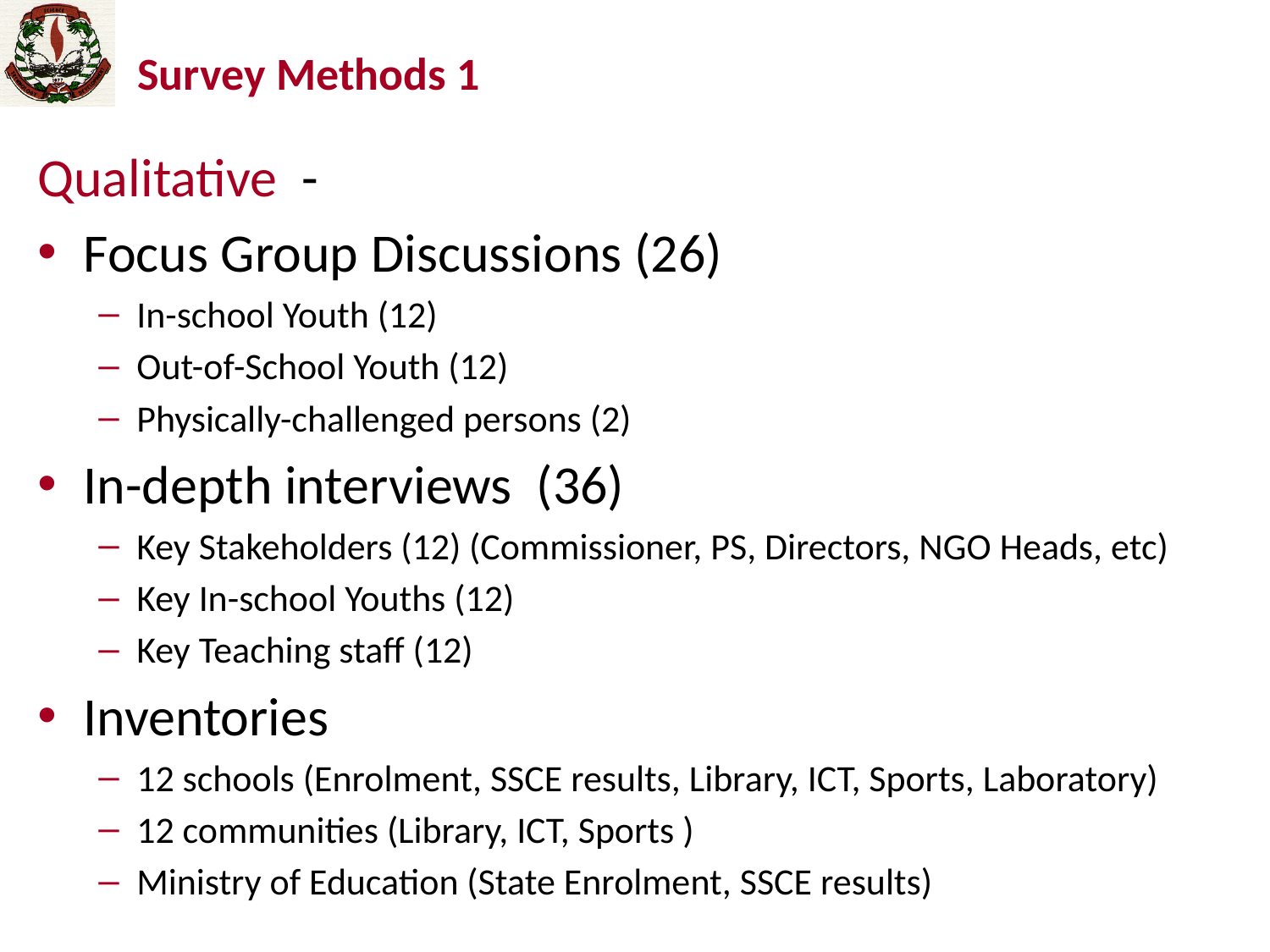

# Survey Methods 1
Qualitative  -
Focus Group Discussions (26)
In-school Youth (12)
Out-of-School Youth (12)
Physically-challenged persons (2)
In-depth interviews  (36)
Key Stakeholders (12) (Commissioner, PS, Directors, NGO Heads, etc)
Key In-school Youths (12)
Key Teaching staff (12)
Inventories
12 schools (Enrolment, SSCE results, Library, ICT, Sports, Laboratory)
12 communities (Library, ICT, Sports )
Ministry of Education (State Enrolment, SSCE results)